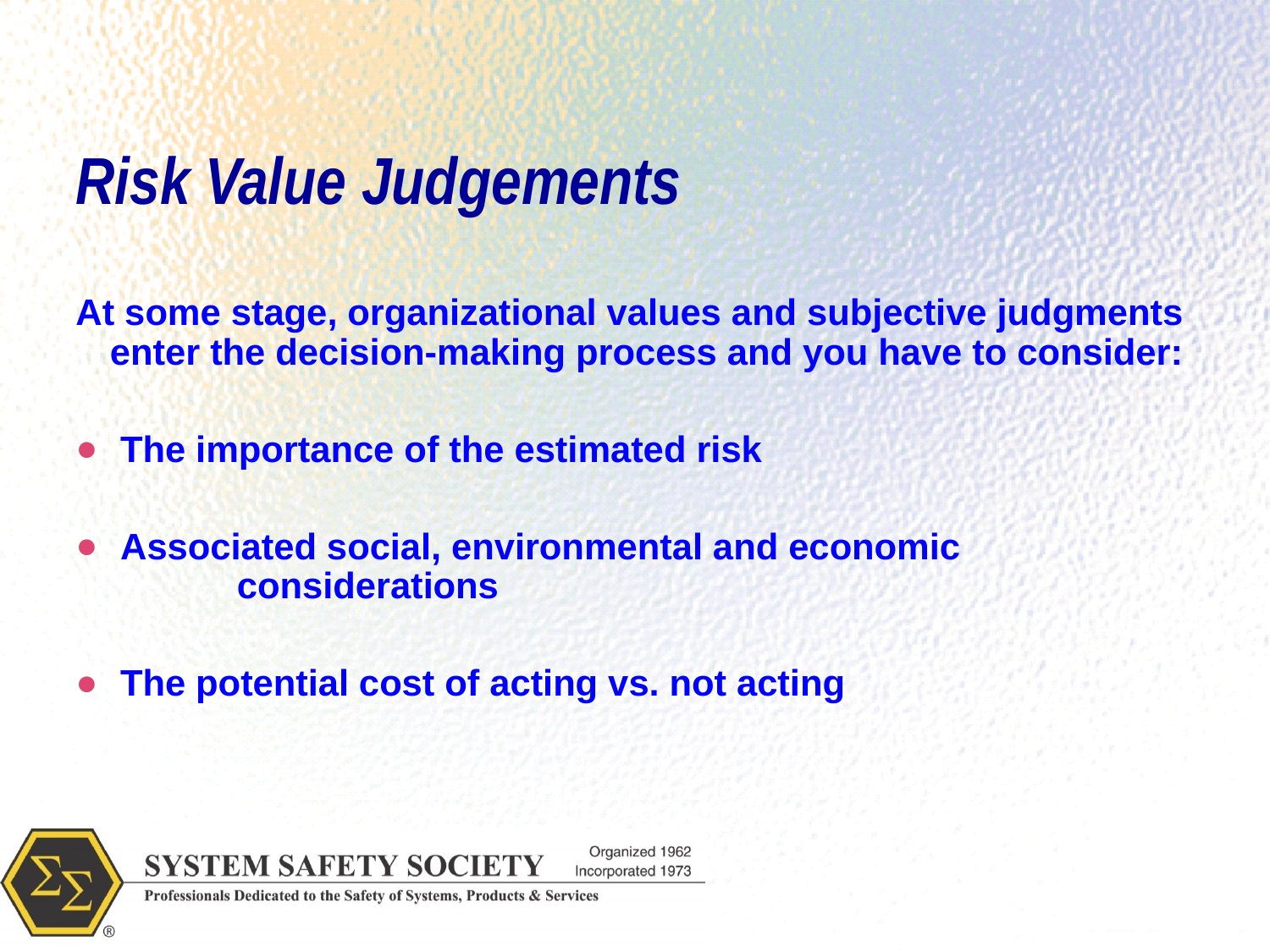

Risk Value Judgements
At some stage, organizational values and subjective judgments enter the decision-making process and you have to consider:

 The importance of the estimated risk

 Associated social, environmental and economic
	considerations

 The potential cost of acting vs. not acting